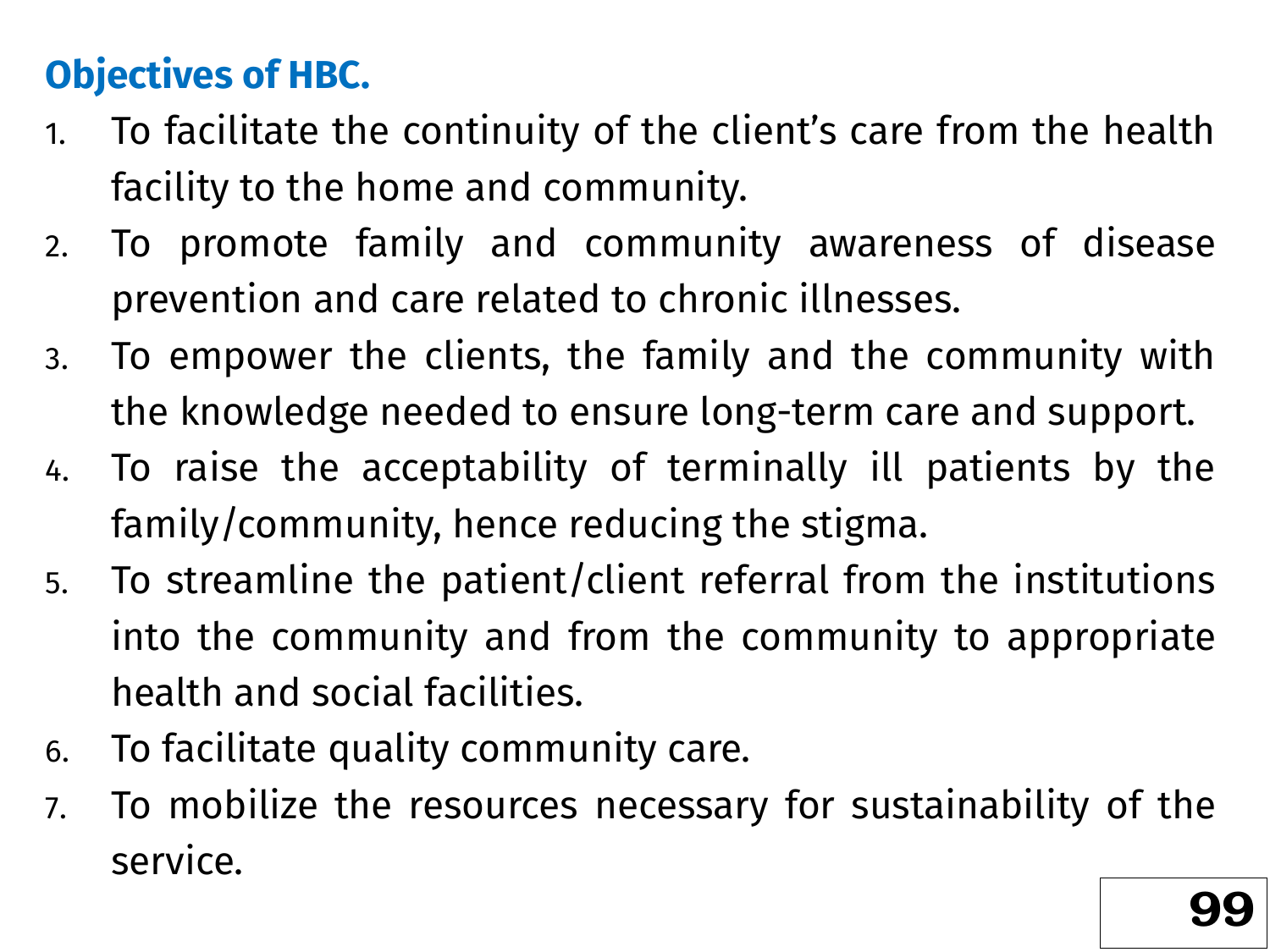

Objectives of HBC.
To facilitate the continuity of the client’s care from the health facility to the home and community.
To promote family and community awareness of disease prevention and care related to chronic illnesses.
To empower the clients, the family and the community with the knowledge needed to ensure long-term care and support.
To raise the acceptability of terminally ill patients by the family/community, hence reducing the stigma.
To streamline the patient/client referral from the institutions into the community and from the community to appropriate health and social facilities.
To facilitate quality community care.
To mobilize the resources necessary for sustainability of the service.

99